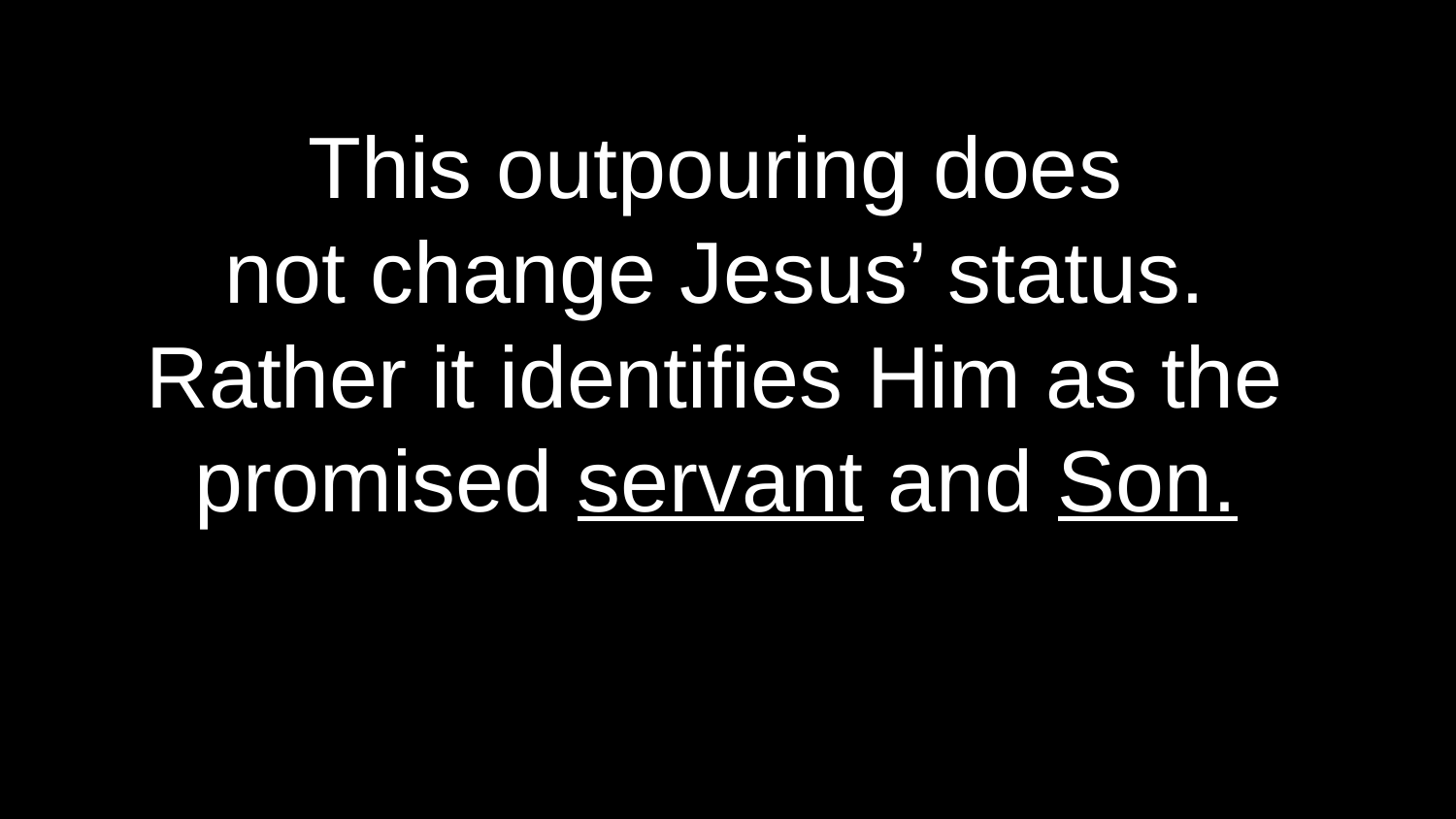

# This outpouring does not change Jesus’ status. Rather it identifies Him as the promised servant and Son.